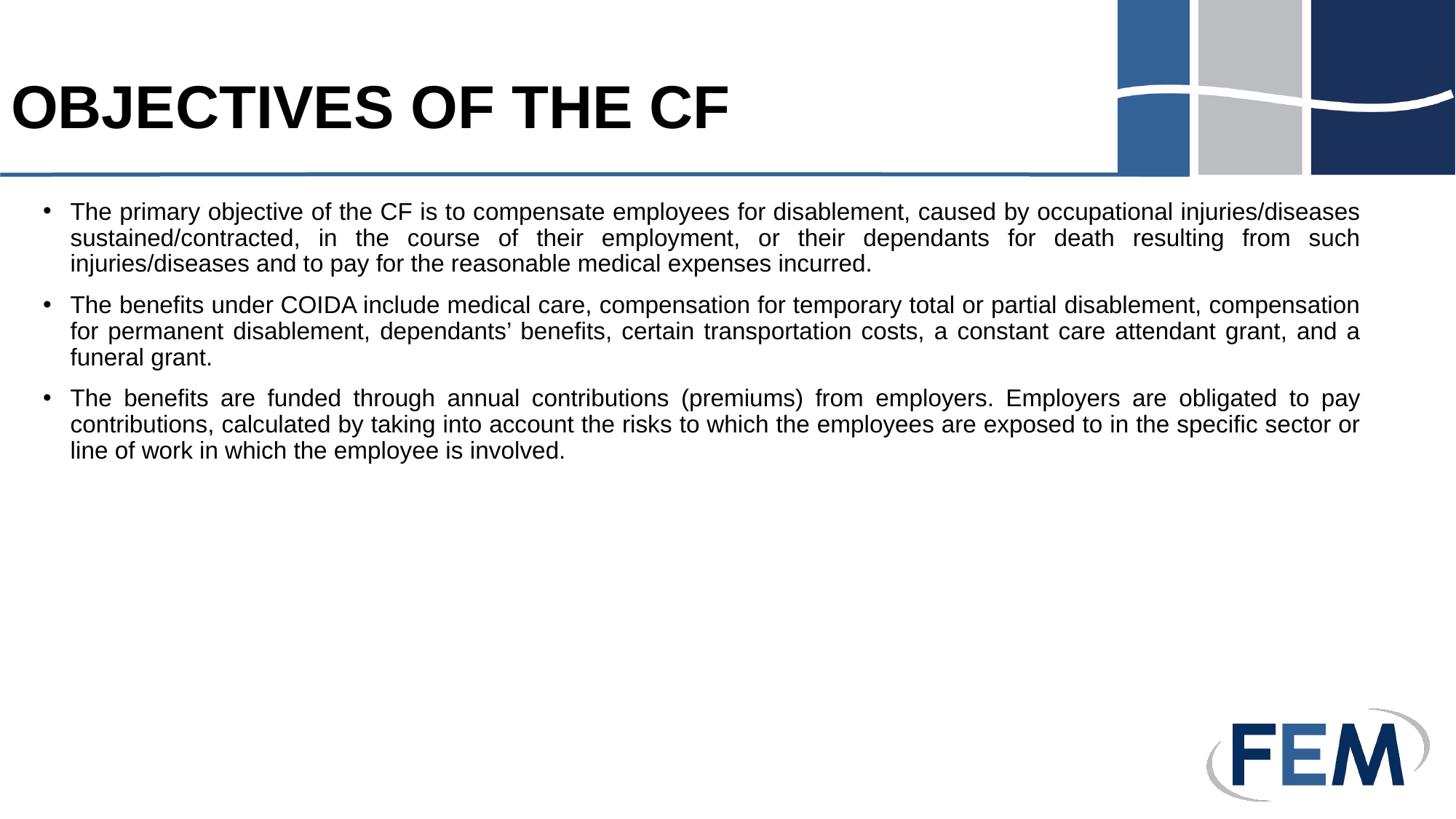

# OBJECTIVES OF THE CF
The primary objective of the CF is to compensate employees for disablement, caused by occupational injuries/diseases sustained/contracted, in the course of their employment, or their dependants for death resulting from such injuries/diseases and to pay for the reasonable medical expenses incurred.
The benefits under COIDA include medical care, compensation for temporary total or partial disablement, compensation for permanent disablement, dependants’ benefits, certain transportation costs, a constant care attendant grant, and a funeral grant.
The benefits are funded through annual contributions (premiums) from employers. Employers are obligated to pay contributions, calculated by taking into account the risks to which the employees are exposed to in the specific sector or line of work in which the employee is involved.